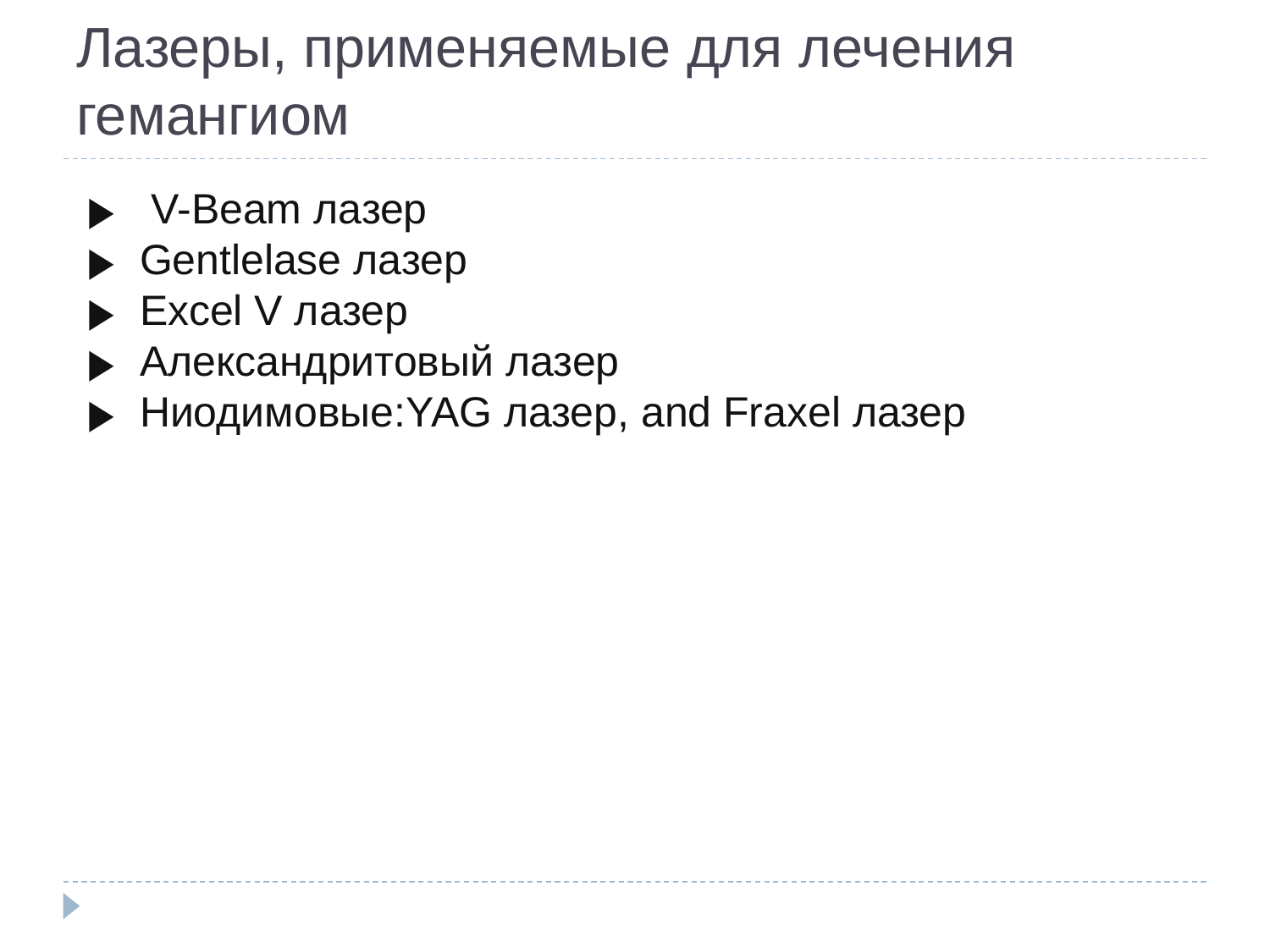

# Лазеры, применяемые для лечения гемангиом
 V-Beam лазер
Gentlelase лазер
Excel V лазер
Александритовый лазер
Ниодимовые:YAG лазер, and Fraxel лазер